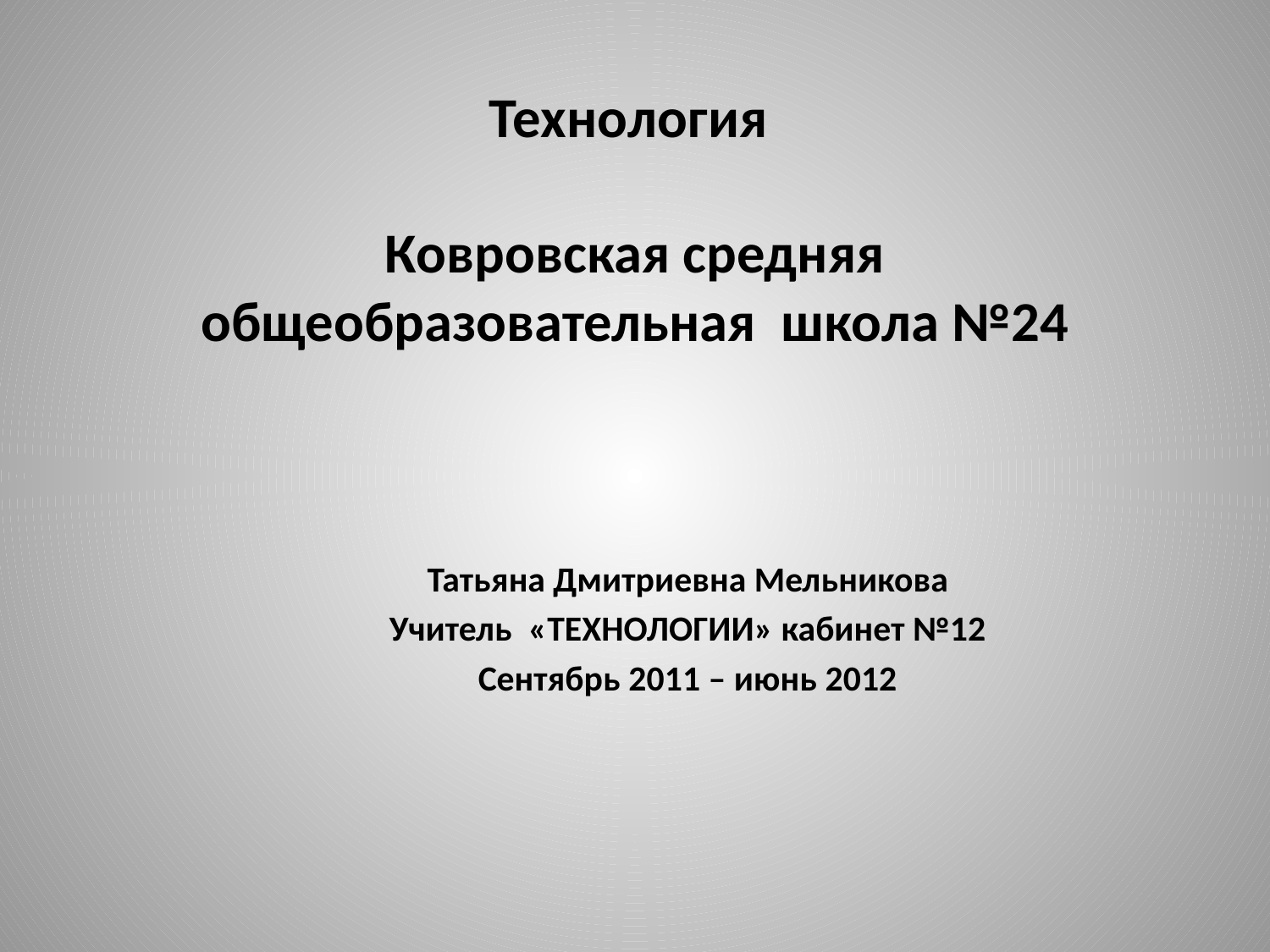

# Технология Ковровская средняя общеобразовательная  школа №24
Татьяна Дмитриевна Мельникова
Учитель  «ТЕХНОЛОГИИ» кабинет №12
Сентябрь 2011 – июнь 2012